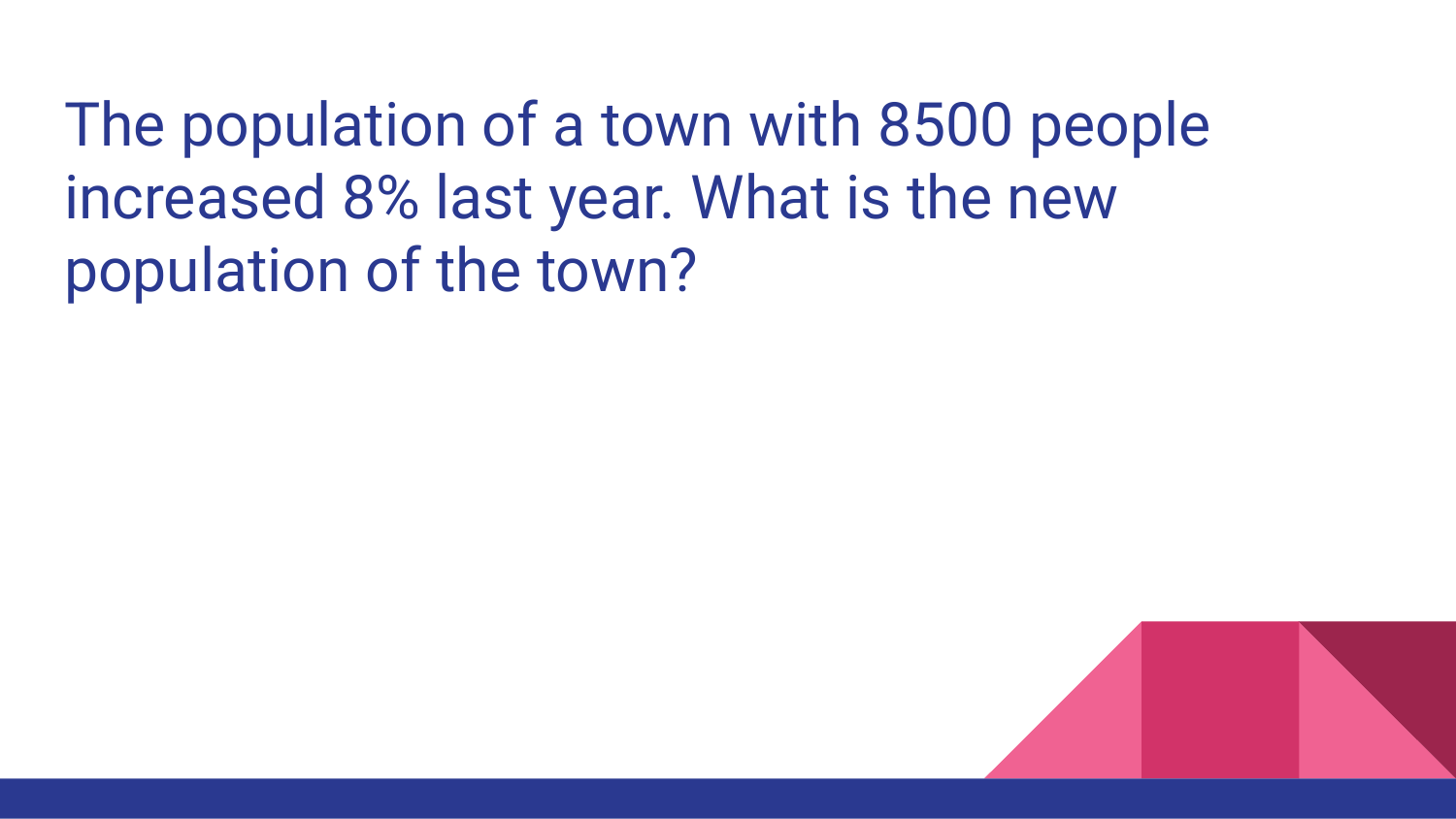

# The population of a town with 8500 people increased 8% last year. What is the new population of the town?